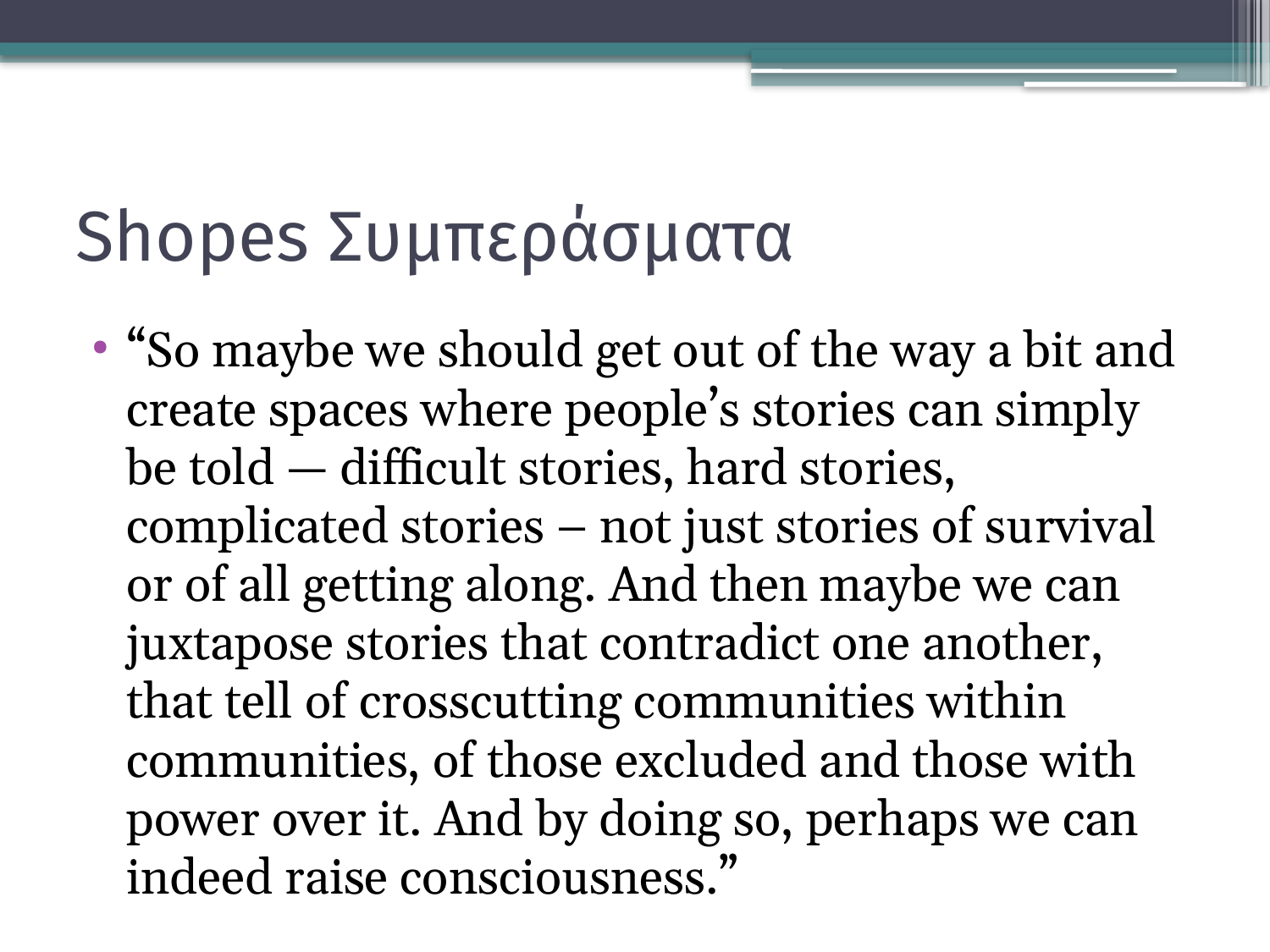

# Shopes Συμπεράσματα
“So maybe we should get out of the way a bit and create spaces where people’s stories can simply be told — difficult stories, hard stories, complicated stories – not just stories of survival or of all getting along. And then maybe we can juxtapose stories that contradict one another, that tell of crosscutting communities within communities, of those excluded and those with power over it. And by doing so, perhaps we can indeed raise consciousness.”